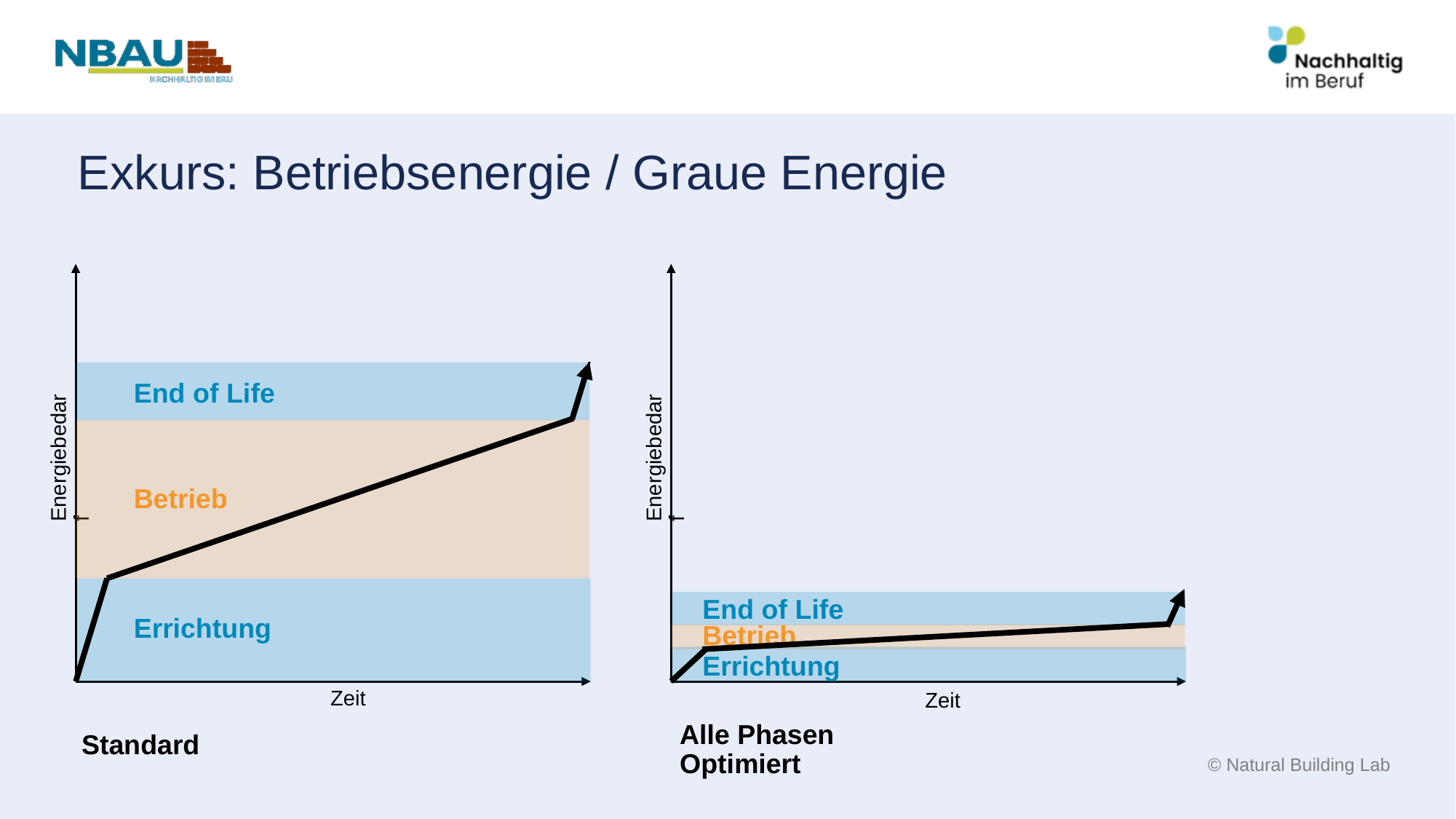

# Exkurs: Betriebsenergie / Graue Energie

End of Life

Energiebedarf
Energiebedarf
Betrieb

End of Life

Errichtung
Betrieb

Errichtung
Zeit
Zeit
Alle Phasen Optimiert
Standard
© Natural Building Lab